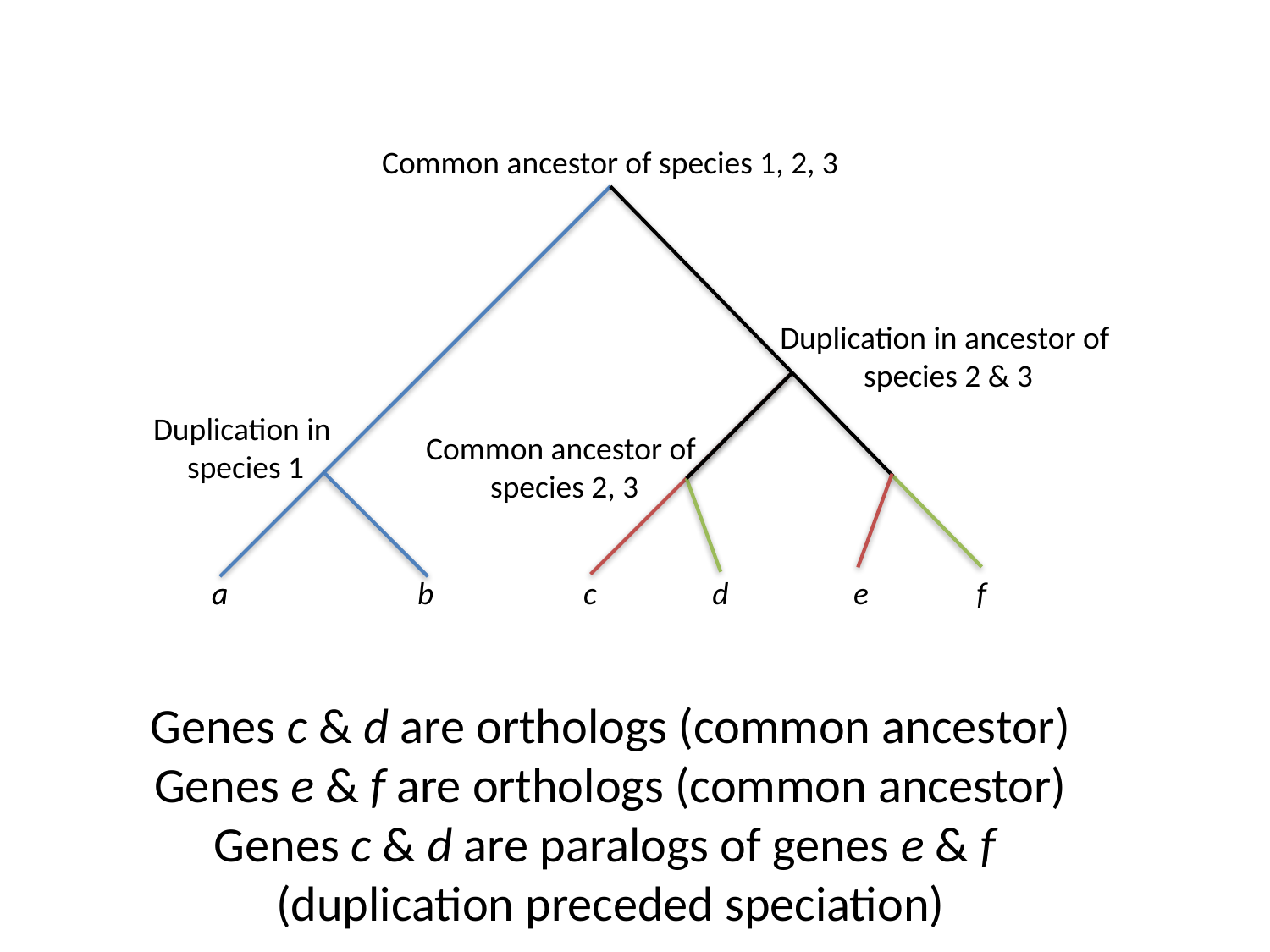

Common ancestor of species 1, 2, 3
Duplication in ancestor of
species 2 & 3
Duplication in
species 1
Common ancestor of
species 2, 3
d
a
a
b
c
e
f
Genes c & d are orthologs (common ancestor)
Genes e & f are orthologs (common ancestor)
Genes c & d are paralogs of genes e & f
(duplication preceded speciation)